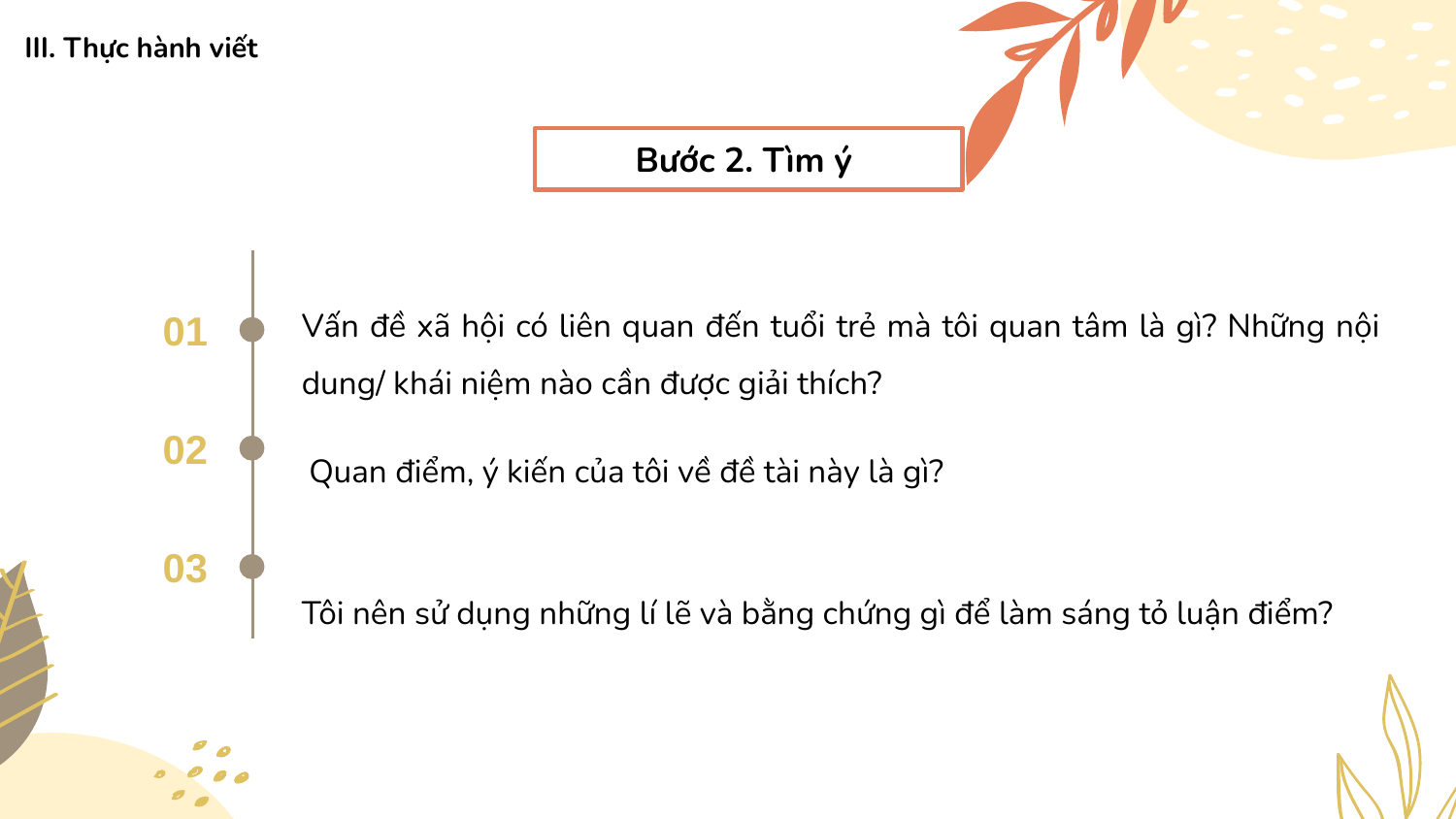

III. Thực hành viết
Bước 2. Tìm ý

01
Vấn đề xã hội có liên quan đến tuổi trẻ mà tôi quan tâm là gì? Những nội dung/ khái niệm nào cần được giải thích?
02
Quan điểm, ý kiến của tôi về đề tài này là gì?
Tôi nên sử dụng những lí lẽ và bằng chứng gì để làm sáng tỏ luận điểm?
03